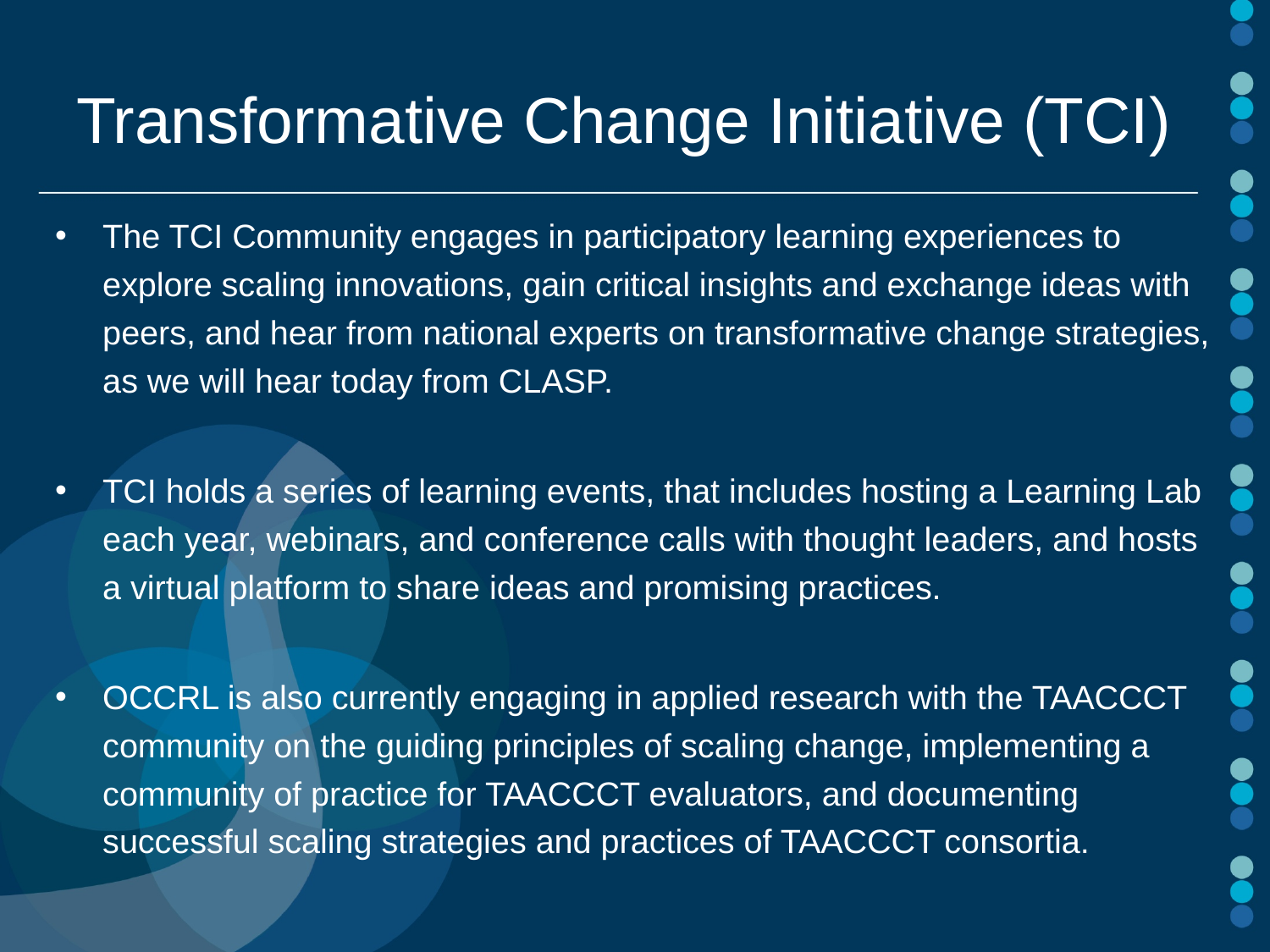

# Transformative Change Initiative (TCI)
The TCI Community engages in participatory learning experiences to explore scaling innovations, gain critical insights and exchange ideas with peers, and hear from national experts on transformative change strategies, as we will hear today from CLASP.

TCI holds a series of learning events, that includes hosting a Learning Lab each year, webinars, and conference calls with thought leaders, and hosts a virtual platform to share ideas and promising practices.

OCCRL is also currently engaging in applied research with the TAACCCT community on the guiding principles of scaling change, implementing a community of practice for TAACCCT evaluators, and documenting successful scaling strategies and practices of TAACCCT consortia.